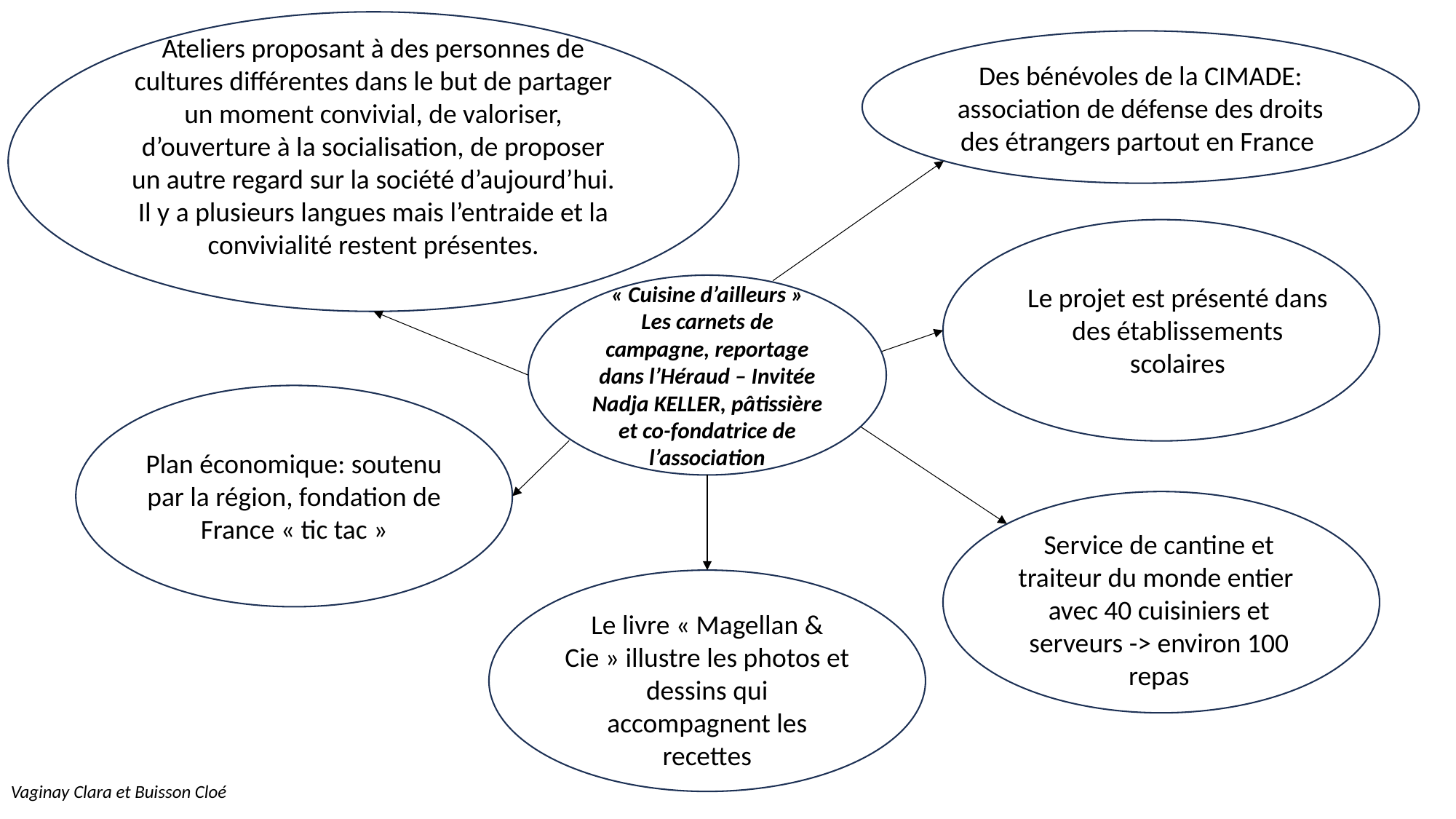

Ateliers proposant à des personnes de cultures différentes dans le but de partager un moment convivial, de valoriser, d’ouverture à la socialisation, de proposer un autre regard sur la société d’aujourd’hui. Il y a plusieurs langues mais l’entraide et la convivialité restent présentes.
Des bénévoles de la CIMADE: association de défense des droits des étrangers partout en France

« Cuisine d’ailleurs »
Les carnets de campagne, reportage dans l’Héraud – Invitée Nadja KELLER, pâtissière et co-fondatrice de l’association
Le projet est présenté dans des établissements scolaires

Plan économique: soutenu par la région, fondation de France « tic tac »

Service de cantine et traiteur du monde entier  avec 40 cuisiniers et serveurs -> environ 100 repas

Le livre « Magellan & Cie » illustre les photos et dessins qui accompagnent les recettes
Vaginay Clara et Buisson Cloé